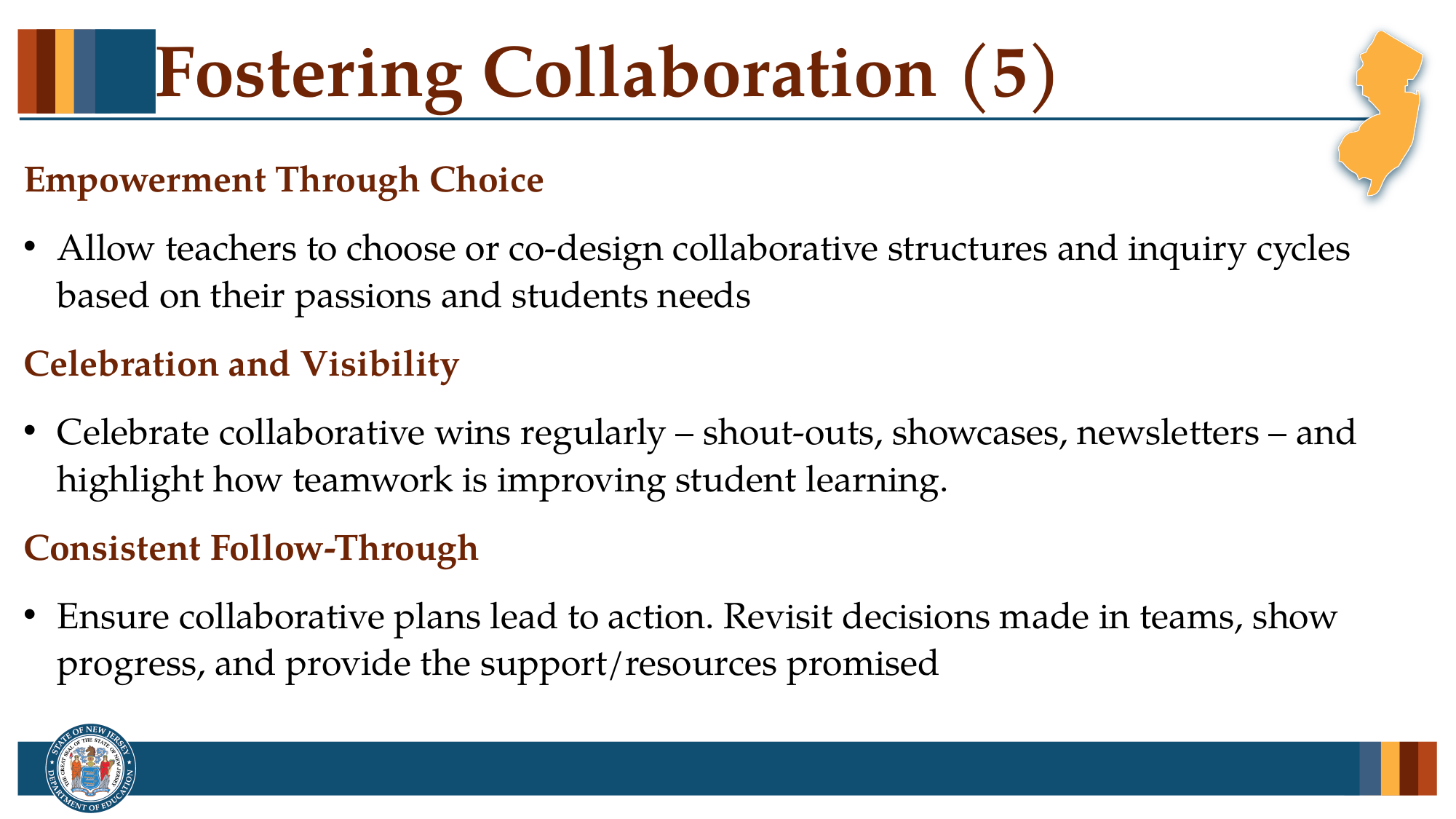

# Fostering Collaboration (5)
Empowerment Through Choice
Allow teachers to choose or co-design collaborative structures and inquiry cycles based on their passions and students needs
Celebration and Visibility
Celebrate collaborative wins regularly – shout-outs, showcases, newsletters – and highlight how teamwork is improving student learning.
Consistent Follow-Through
Ensure collaborative plans lead to action. Revisit decisions made in teams, show progress, and provide the support/resources promised